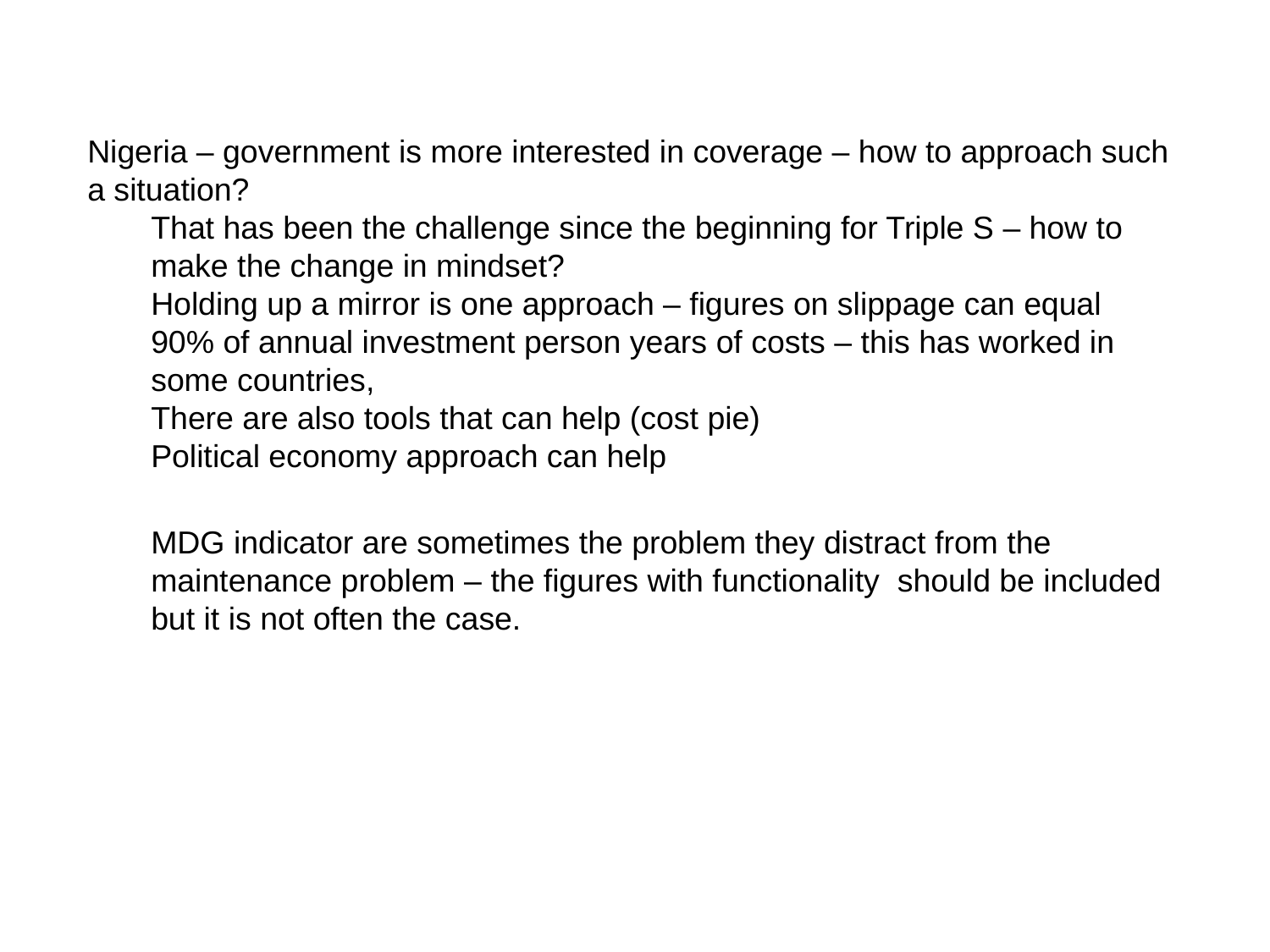

Nigeria – government is more interested in coverage – how to approach such a situation?
That has been the challenge since the beginning for Triple S – how to make the change in mindset?
Holding up a mirror is one approach – figures on slippage can equal 90% of annual investment person years of costs – this has worked in some countries,
There are also tools that can help (cost pie)
Political economy approach can help

MDG indicator are sometimes the problem they distract from the maintenance problem – the figures with functionality  should be included but it is not often the case.